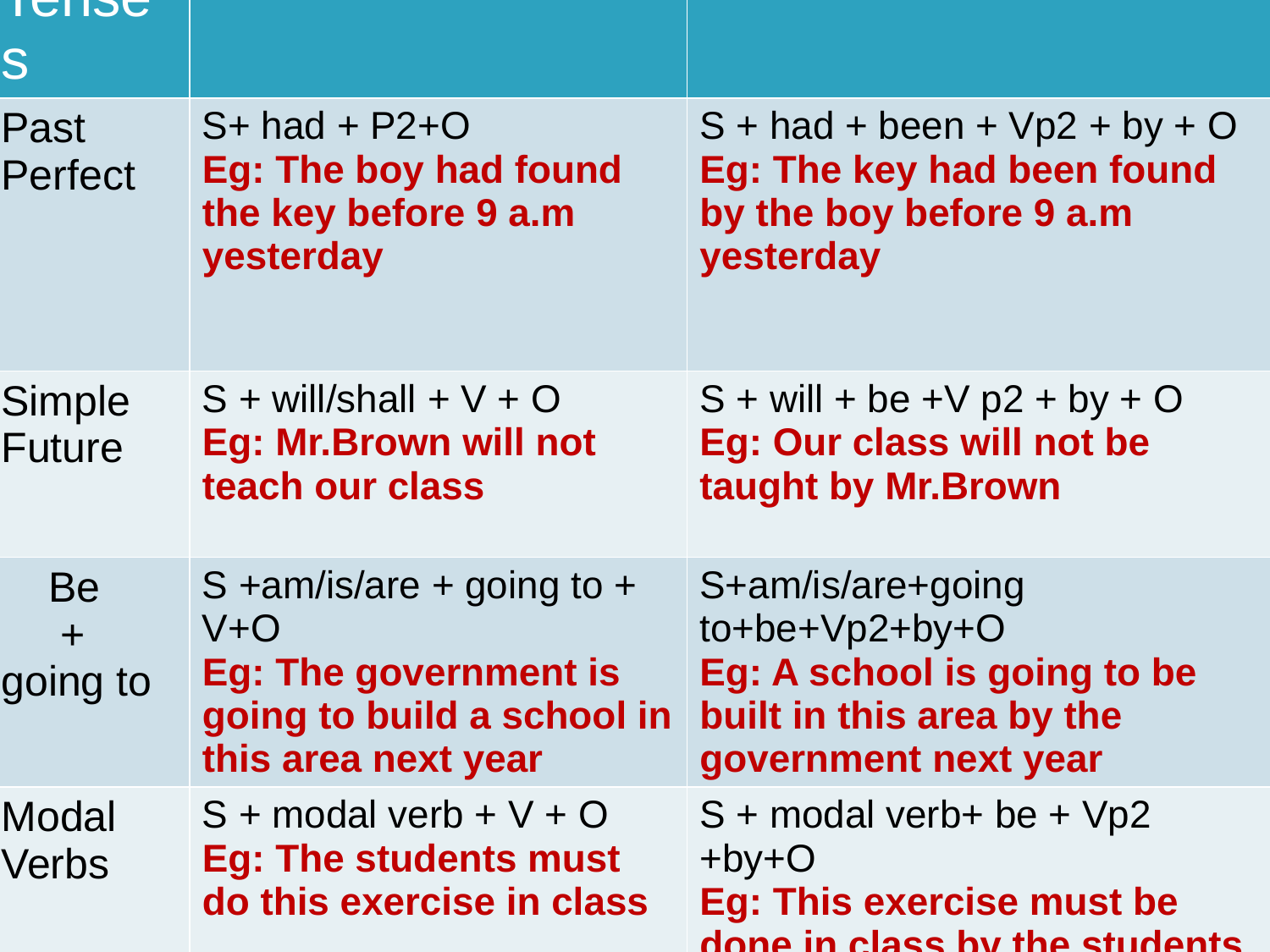

| Tenses | Active | Passive |
| --- | --- | --- |
| Past Perfect | S+ had + P2+O Eg: The boy had found the key before 9 a.m yesterday | S + had + been + Vp2 + by + O Eg: The key had been found by the boy before 9 a.m yesterday |
| Simple Future | S + will/shall + V + O Eg: Mr.Brown will not teach our class | S + will + be +V p2 + by + O Eg: Our class will not be taught by Mr.Brown |
| Be + going to | S +am/is/are + going to + V+O Eg: The government is going to build a school in this area next year | S+am/is/are+going to+be+Vp2+by+O Eg: A school is going to be built in this area by the government next year |
| Modal Verbs | S + modal verb + V + O Eg: The students must do this exercise in class | S + modal verb+ be + Vp2 +by+O Eg: This exercise must be done in class by the students |